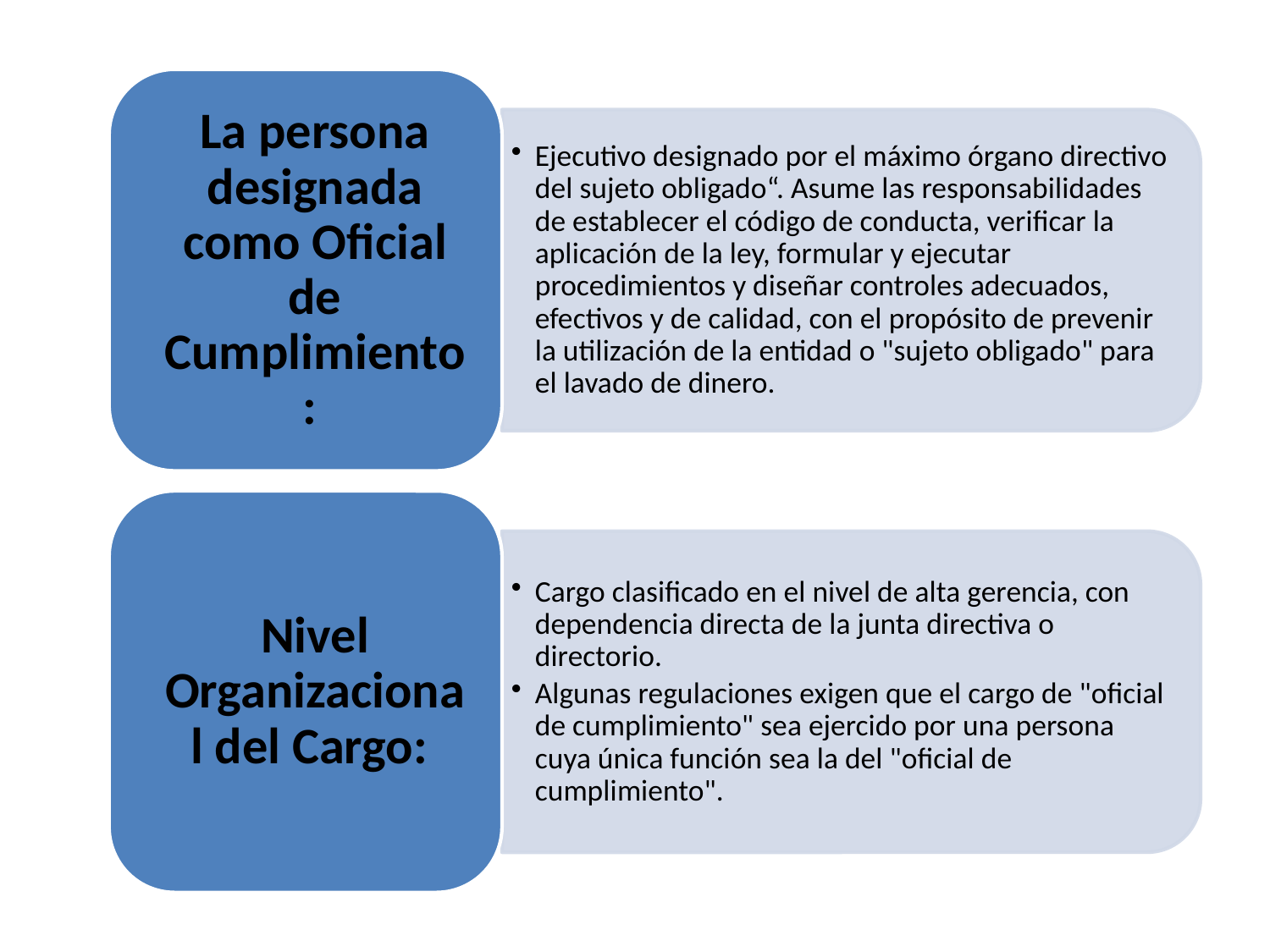

Ejecutivo designado por el máximo órgano directivo del sujeto obligado“. Asume las responsabilidades de establecer el código de conducta, verificar la aplicación de la ley, formular y ejecutar procedimientos y diseñar controles adecuados, efectivos y de calidad, con el propósito de prevenir la utilización de la entidad o "sujeto obligado" para el lavado de dinero.
La persona designada como Oficial de Cumplimiento:
Cargo clasificado en el nivel de alta gerencia, con dependencia directa de la junta directiva o directorio.
Algunas regulaciones exigen que el cargo de "oficial de cumplimiento" sea ejercido por una persona cuya única función sea la del "oficial de cumplimiento".
Nivel Organizacional del Cargo: